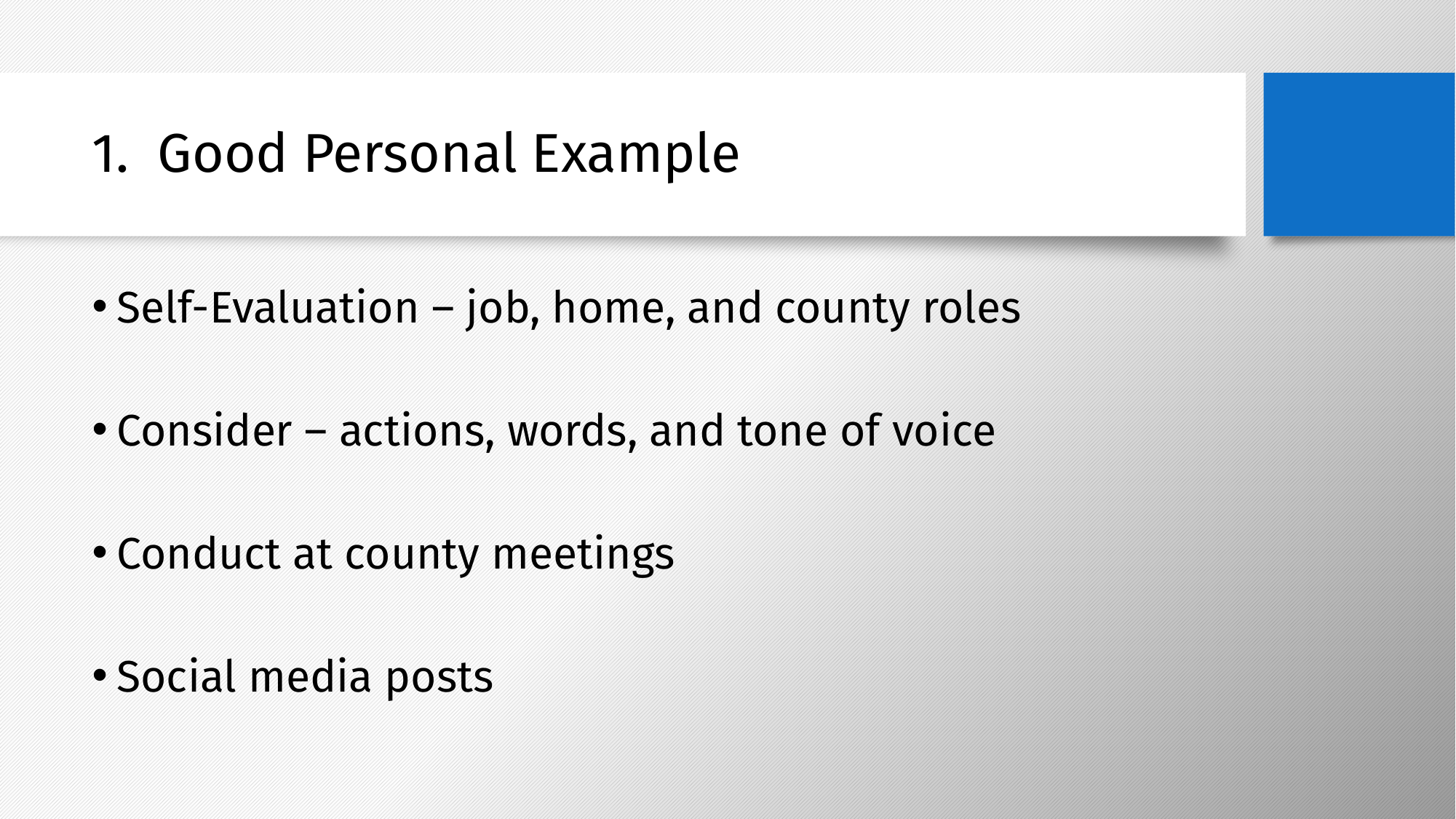

# 1.  Good Personal Example
Self-Evaluation – job, home, and county roles

Consider – actions, words, and tone of voice

Conduct at county meetings

Social media posts